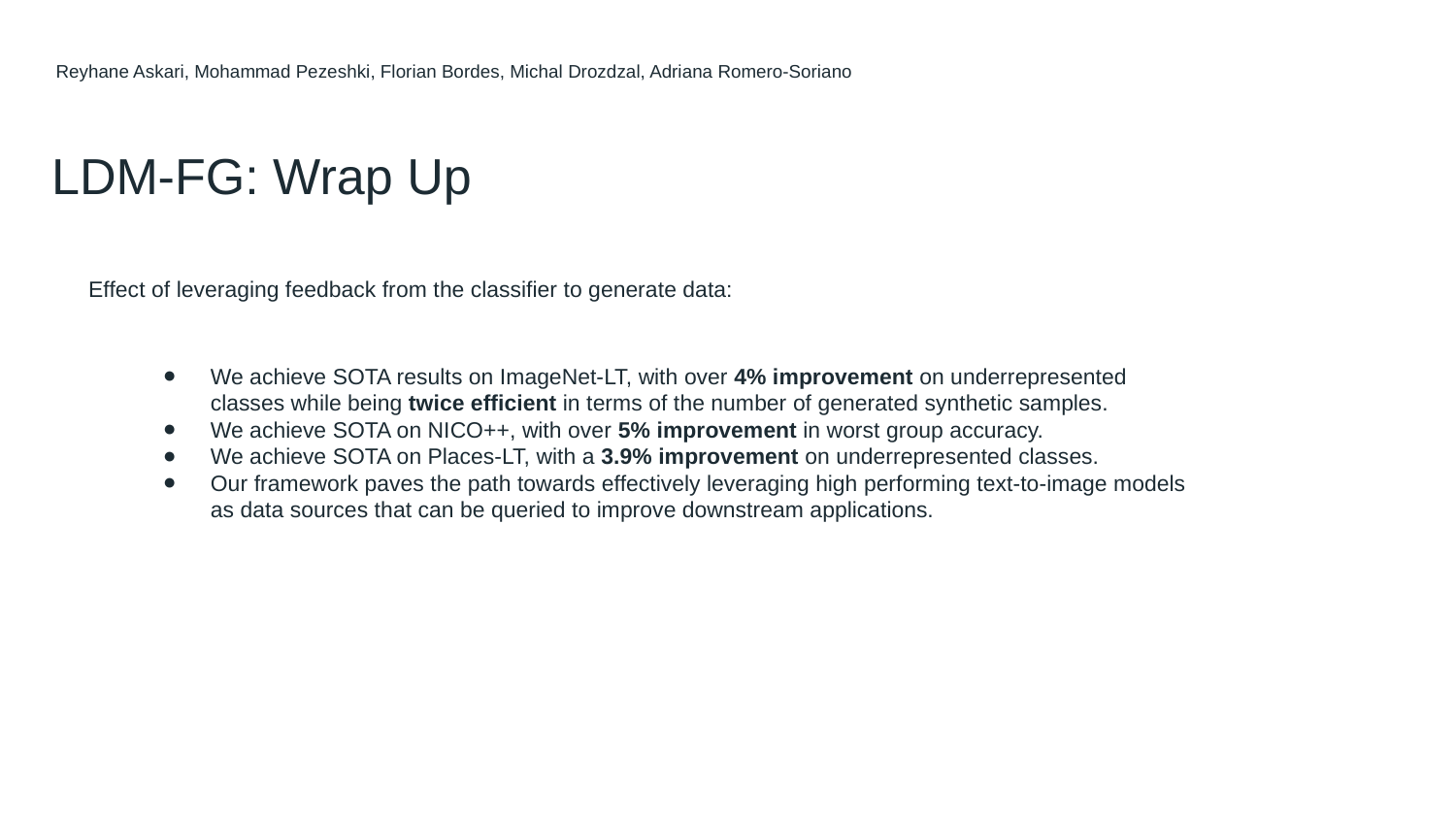

Reyhane Askari, Mohammad Pezeshki, Florian Bordes, Michal Drozdzal, Adriana Romero-Soriano
LDM-FG: Wrap Up
Effect of leveraging feedback from the classifier to generate data:
We achieve SOTA results on ImageNet-LT, with over 4% improvement on underrepresented classes while being twice efficient in terms of the number of generated synthetic samples.
We achieve SOTA on NICO++, with over 5% improvement in worst group accuracy.
We achieve SOTA on Places-LT, with a 3.9% improvement on underrepresented classes.
Our framework paves the path towards effectively leveraging high performing text-to-image models as data sources that can be queried to improve downstream applications.